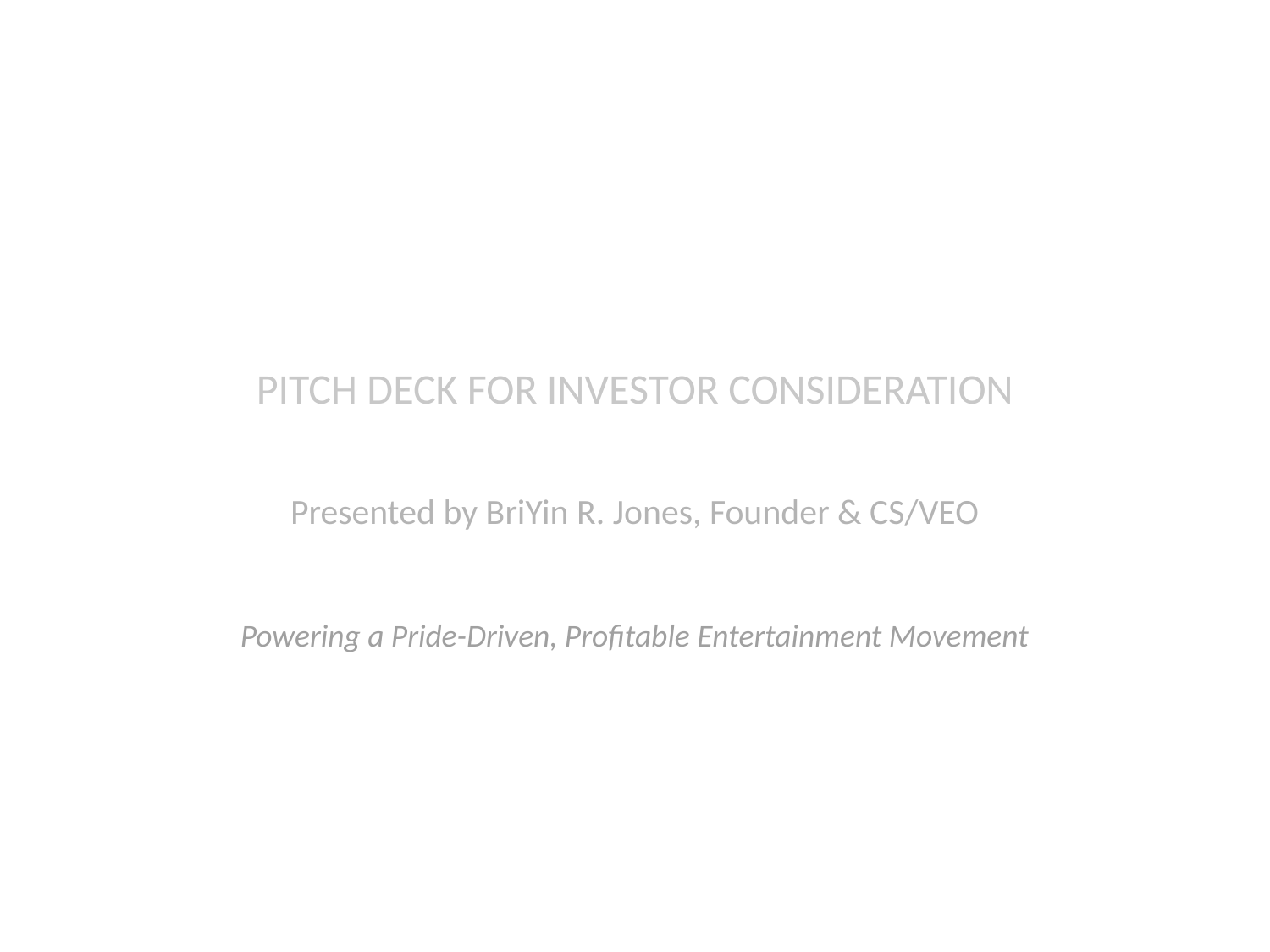

KiQ Constructors – Galactic Edutainment Firm, LLC (KiQC~GEF)

PITCH DECK FOR INVESTOR CONSIDERATION

Presented by BriYin R. Jones, Founder & CS/VEO

Powering a Pride-Driven, Profitable Entertainment Movement